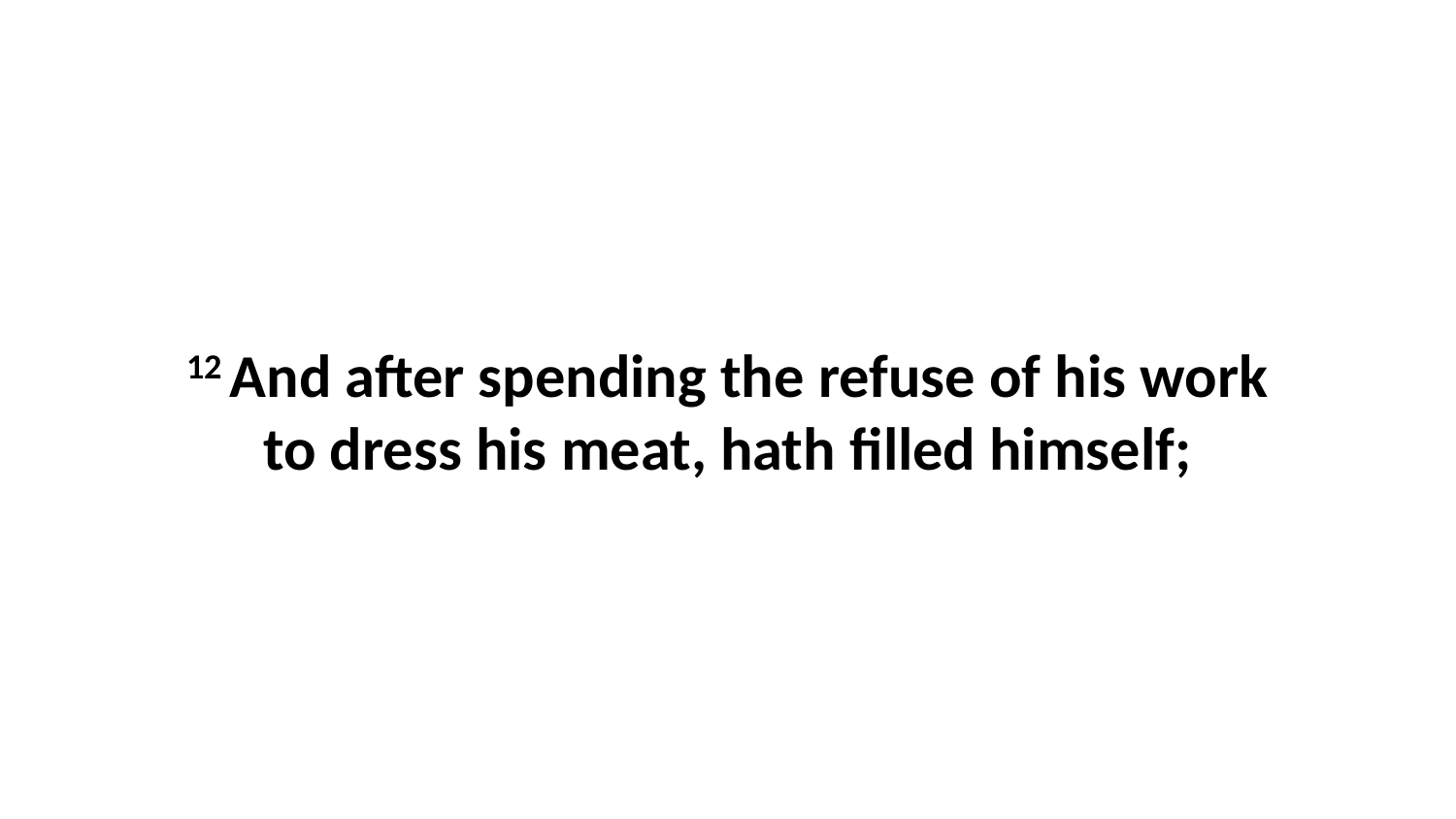

12 And after spending the refuse of his work to dress his meat, hath filled himself;